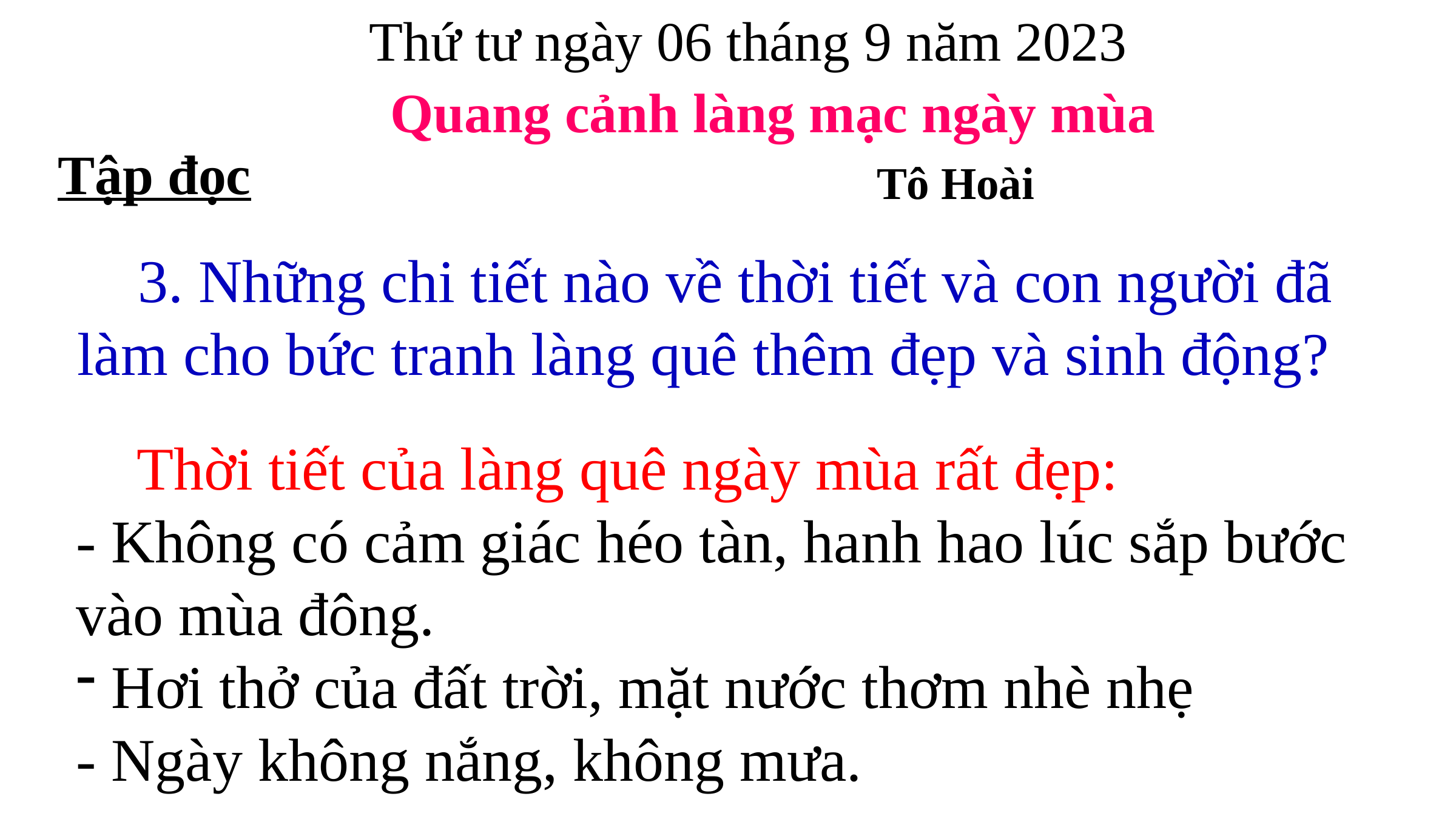

Thứ tư ngày 06 tháng 9 năm 2023

Tập đọc
Quang cảnh làng mạc ngày mùa
				Tô Hoài
    3. Những chi tiết nào về thời tiết và con người đã làm cho bức tranh làng quê thêm đẹp và sinh động?
    Thời tiết của làng quê ngày mùa rất đẹp:
- Không có cảm giác héo tàn, hanh hao lúc sắp bước vào mùa đông.
 Hơi thở của đất trời, mặt nước thơm nhè nhẹ
- Ngày không nắng, không mưa.